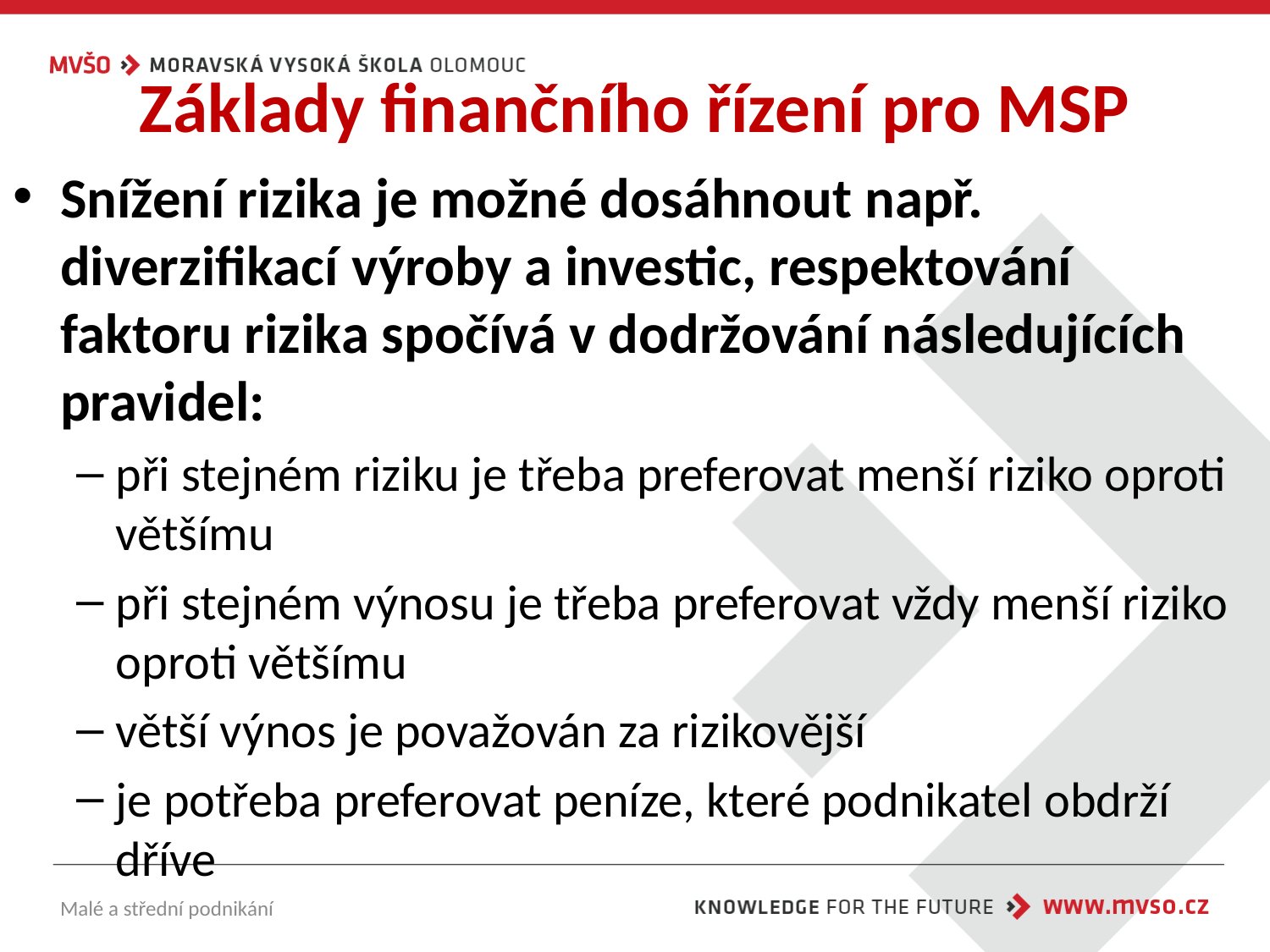

# Základy finančního řízení pro MSP
Snížení rizika je možné dosáhnout např. diverzifikací výroby a investic, respektování faktoru rizika spočívá v dodržování následujících pravidel:
při stejném riziku je třeba preferovat menší riziko oproti většímu
při stejném výnosu je třeba preferovat vždy menší riziko oproti většímu
větší výnos je považován za rizikovější
je potřeba preferovat peníze, které podnikatel obdrží dříve
Malé a střední podnikání